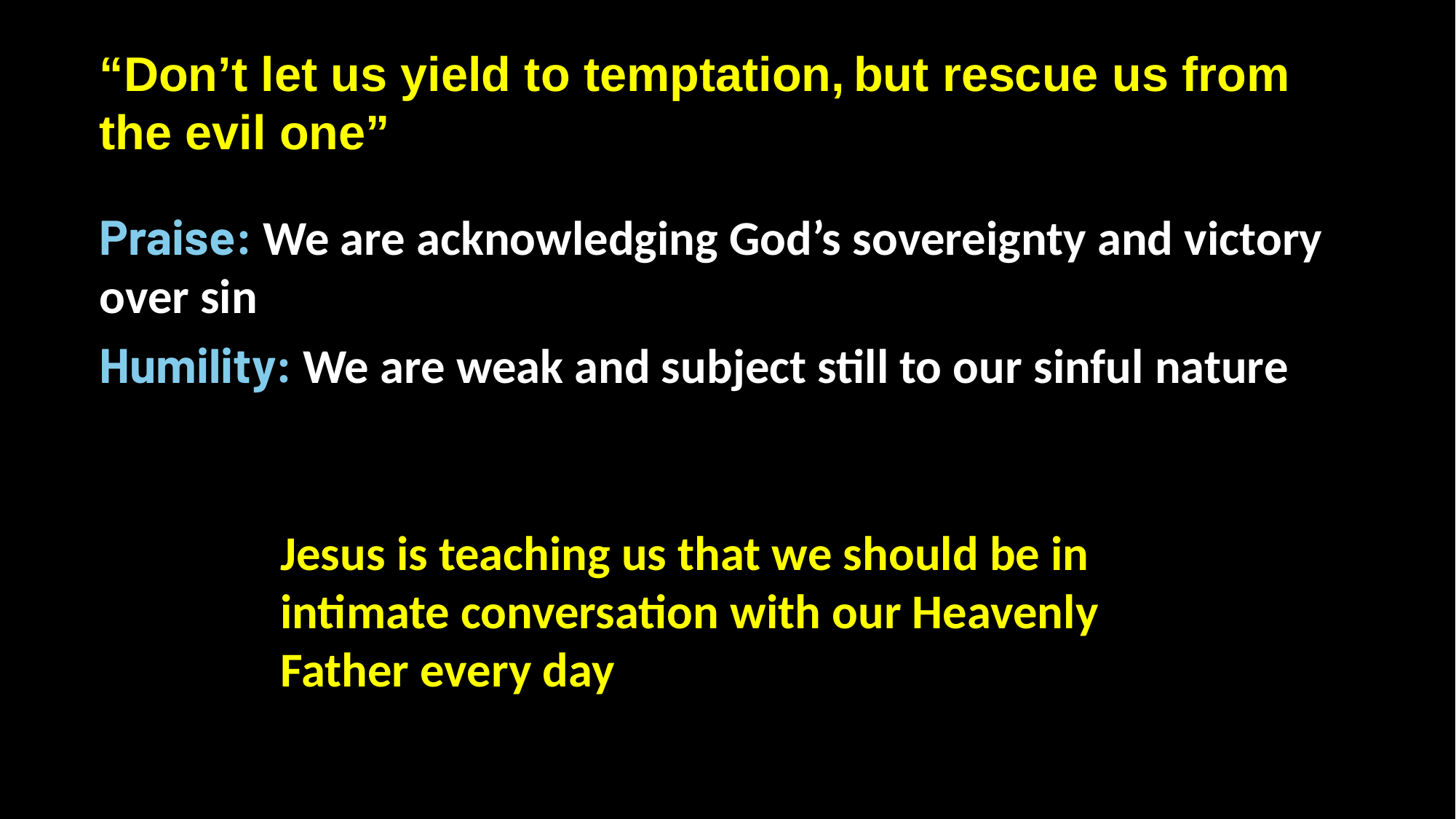

“Don’t let us yield to temptation, but rescue us from the evil one”
Praise: We are acknowledging God’s sovereignty and victory over sin
Humility: We are weak and subject still to our sinful nature
Jesus is teaching us that we should be in intimate conversation with our Heavenly Father every day